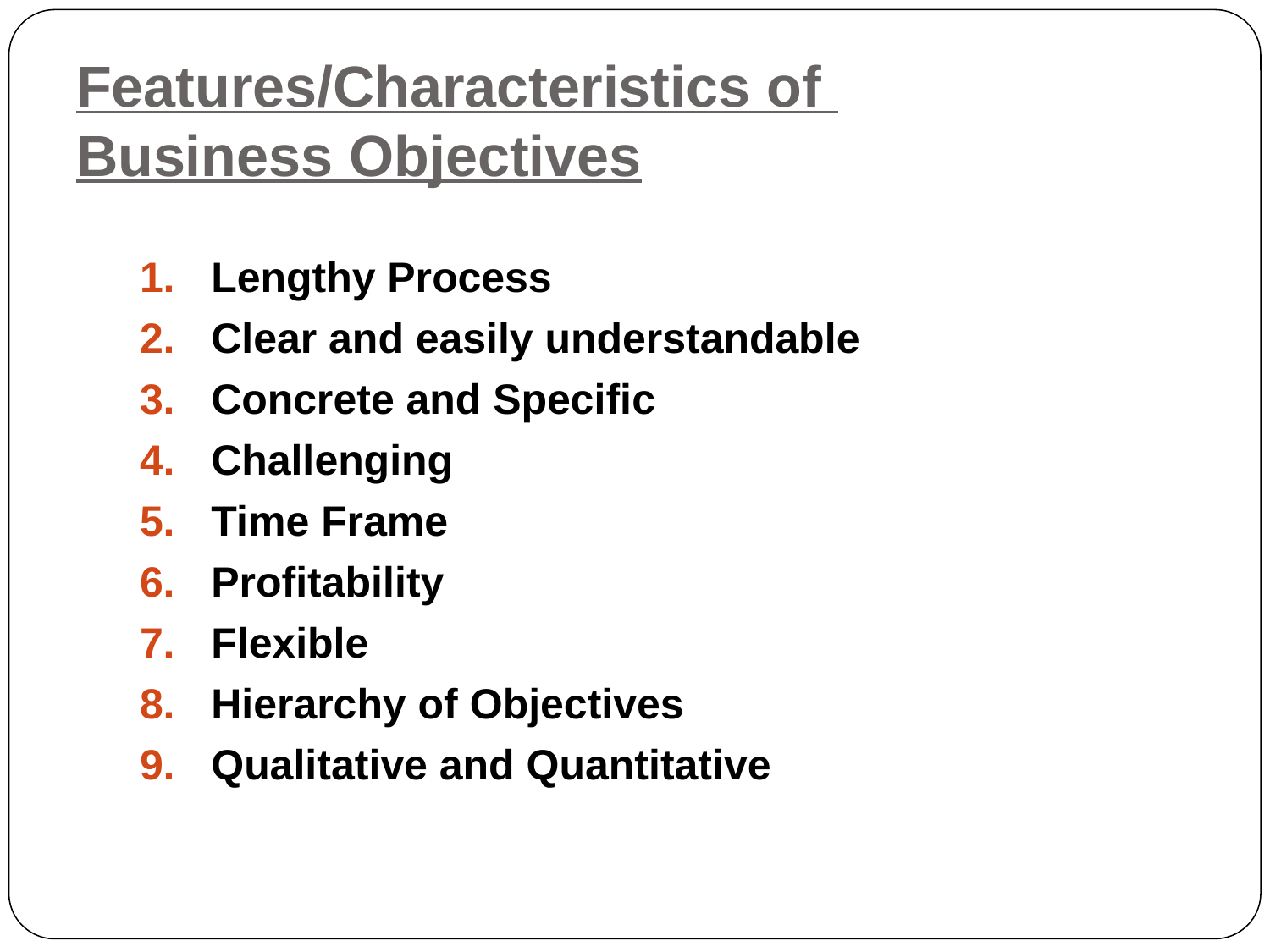

# Features/Characteristics of Business Objectives
Lengthy Process
Clear and easily understandable
Concrete and Specific
Challenging
Time Frame
Profitability
Flexible
Hierarchy of Objectives
Qualitative and Quantitative